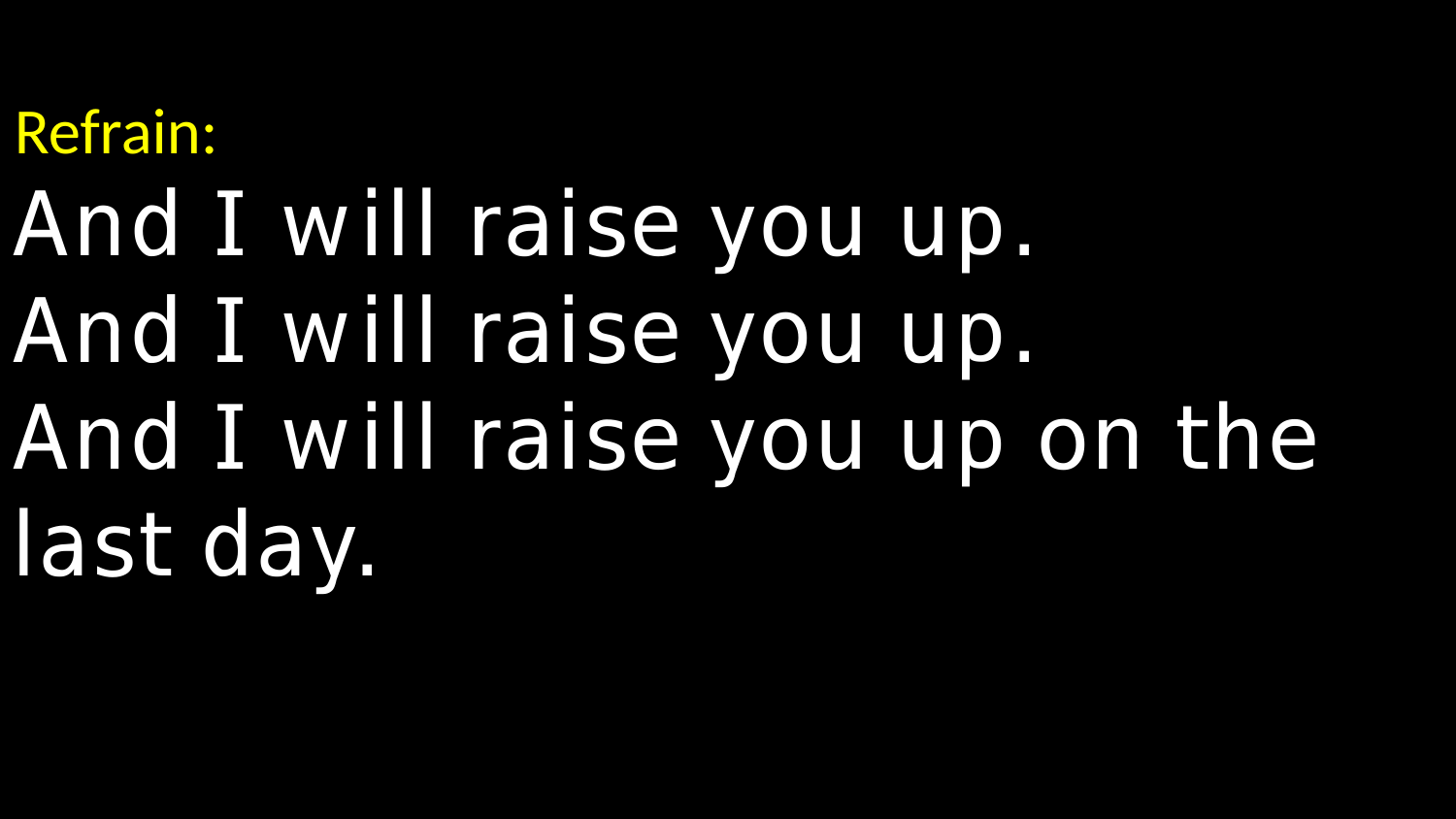

Refrain:
And I will raise you up.
And I will raise you up.
And I will raise you up on the last day.